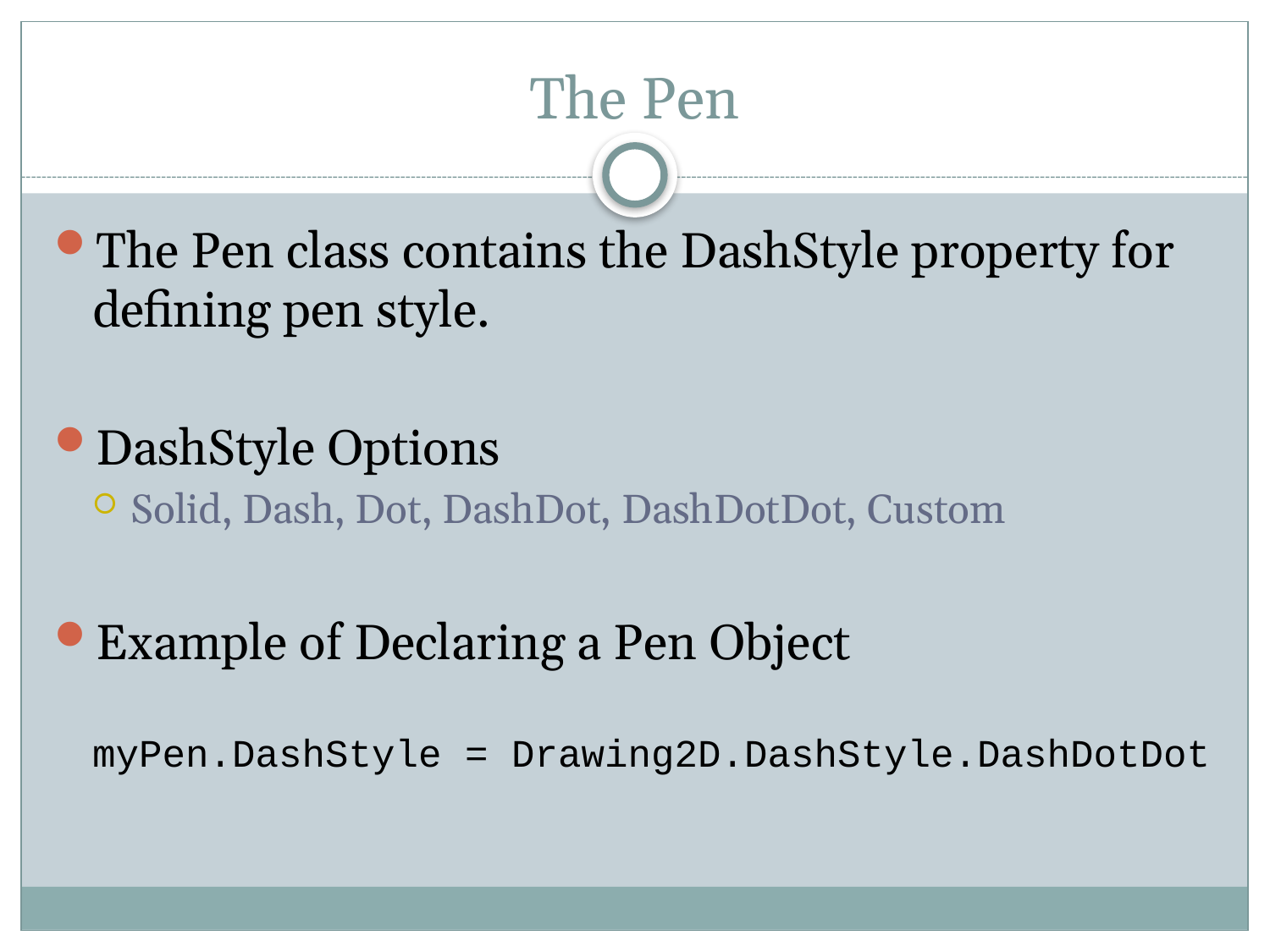

# The Pen
The Pen class contains the DashStyle property for defining pen style.

DashStyle Options
Solid, Dash, Dot, DashDot, DashDotDot, Custom

Example of Declaring a Pen Object
myPen.DashStyle = Drawing2D.DashStyle.DashDotDot